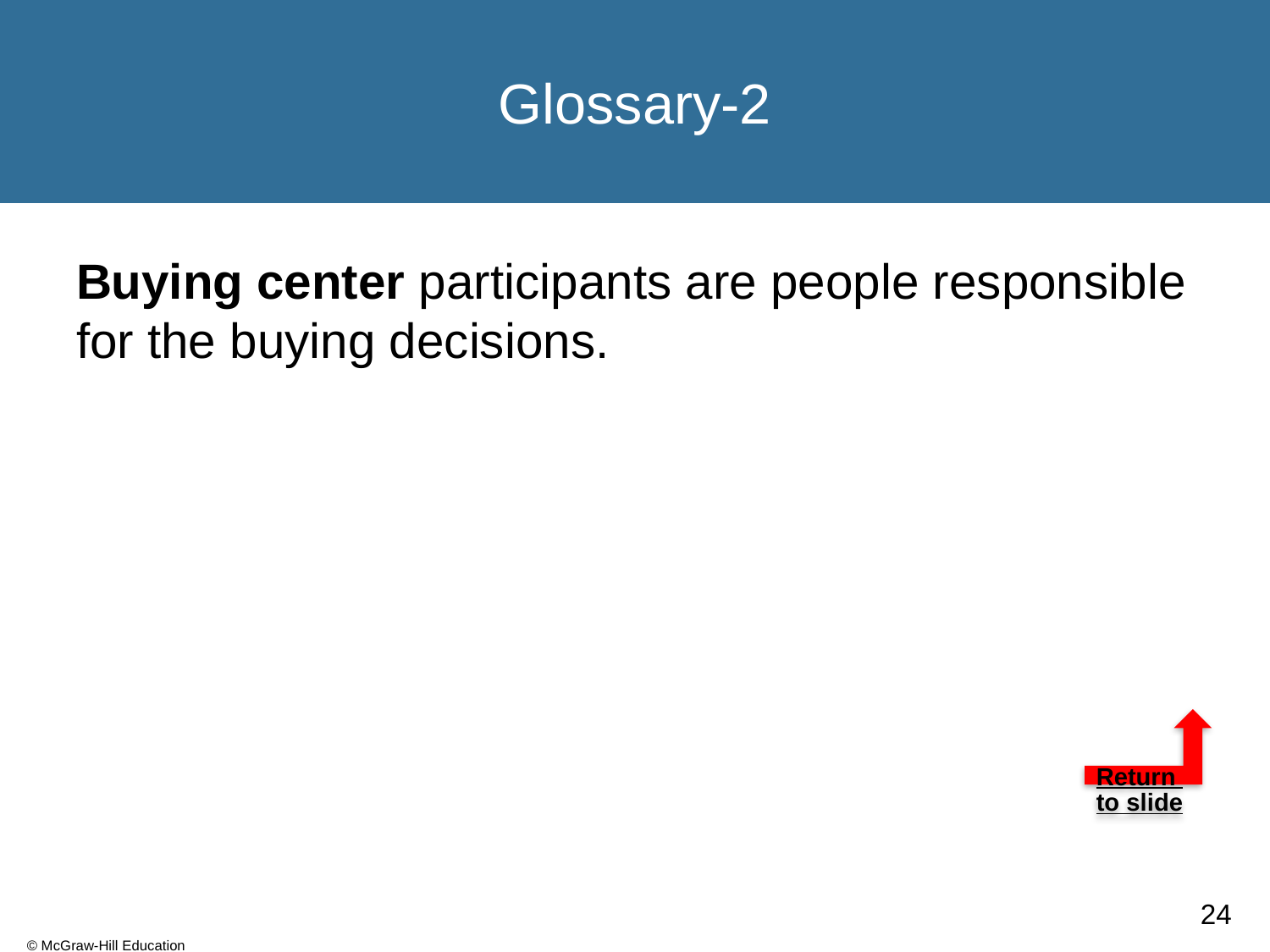

# Glossary-2
Buying center participants are people responsible for the buying decisions.
Return to slide